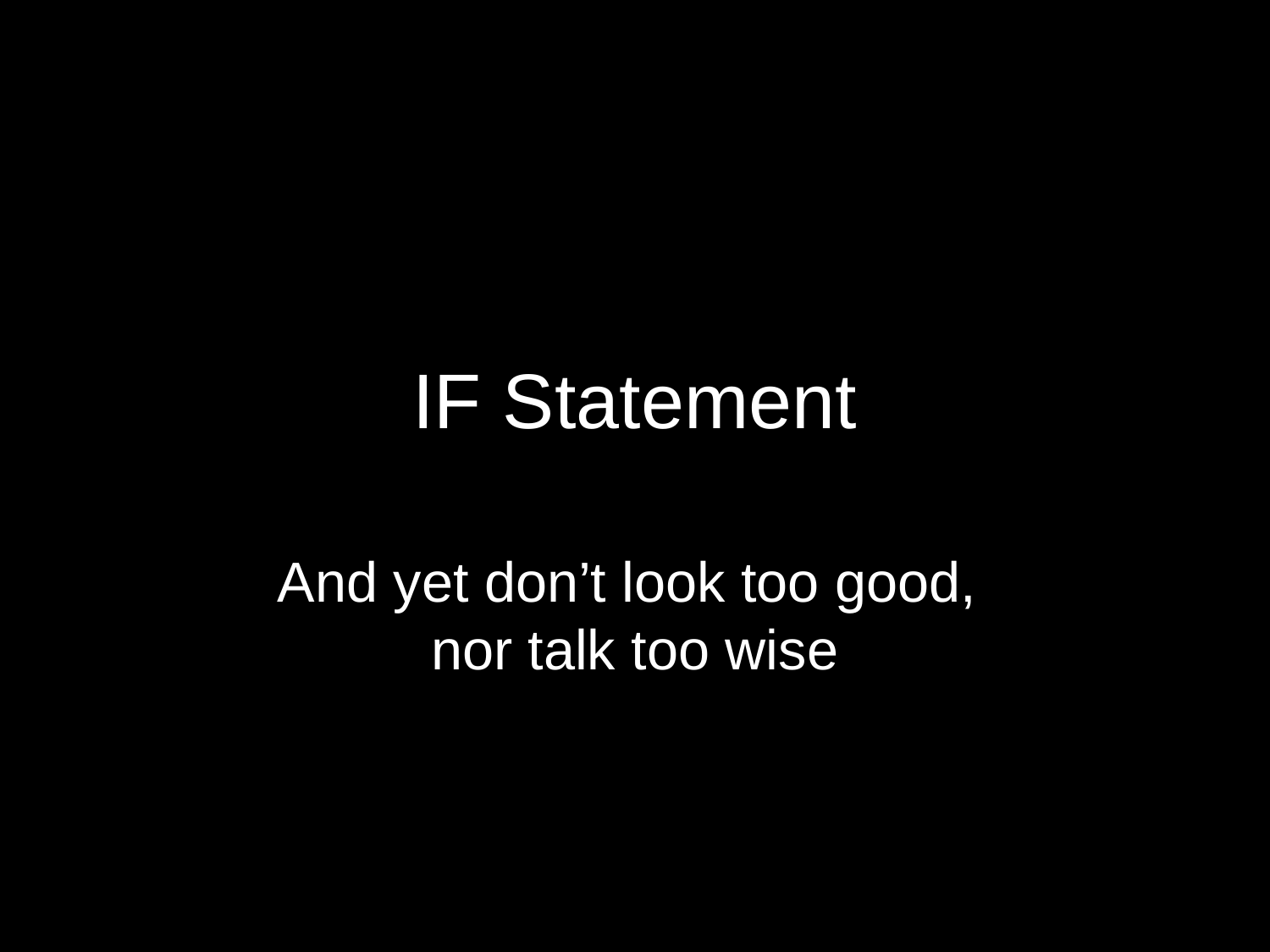

# IF Statement
And yet don’t look too good,
nor talk too wise